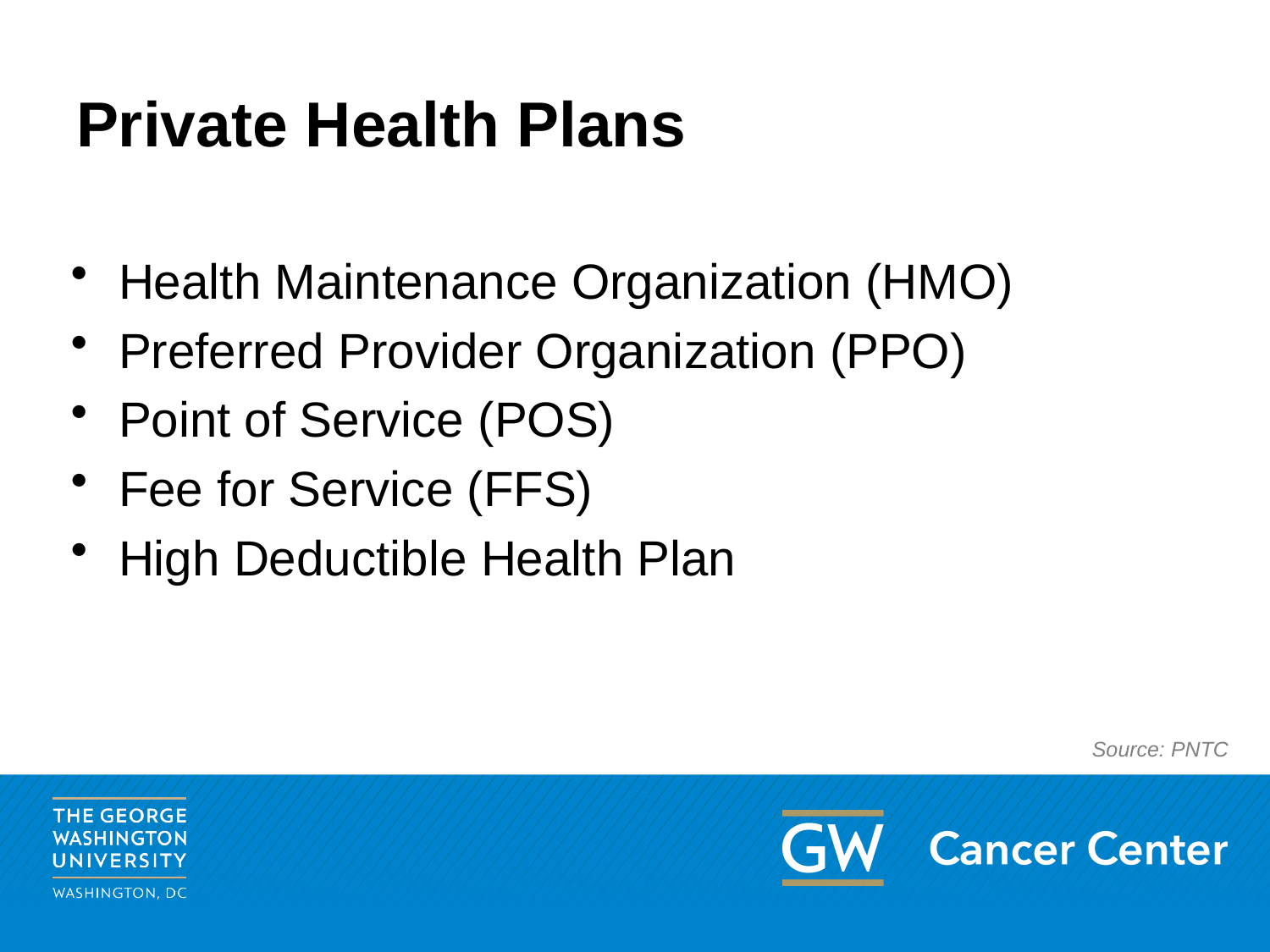

# Private Health Plans
Health Maintenance Organization (HMO)
Preferred Provider Organization (PPO)
Point of Service (POS)
Fee for Service (FFS)
High Deductible Health Plan
Source: PNTC